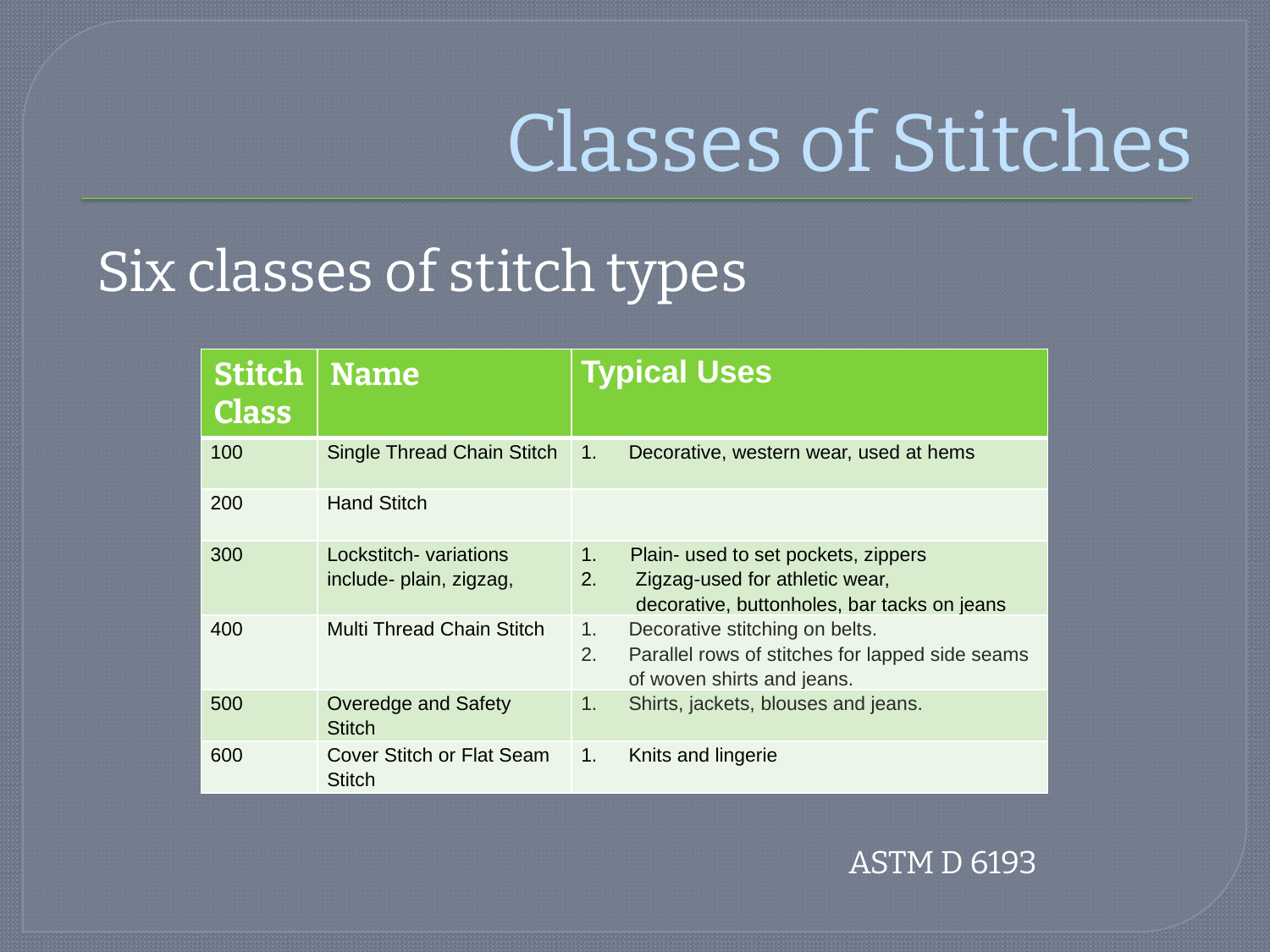

# Classes of Stitches
Six classes of stitch types

| Stitch Class | Name | Typical Uses |
| --- | --- | --- |
| 100 | Single Thread Chain Stitch | Decorative, western wear, used at hems |
| 200 | Hand Stitch |  |
| 300 | Lockstitch- variations include- plain, zigzag, | 1. Plain- used to set pockets, zippers 2. Zigzag-used for athletic wear, decorative, buttonholes, bar tacks on jeans |
| 400 | Multi Thread Chain Stitch | Decorative stitching on belts. Parallel rows of stitches for lapped side seams of woven shirts and jeans. |
| 500 | Overedge and Safety Stitch | Shirts, jackets, blouses and jeans. |
| 600 | Cover Stitch or Flat Seam Stitch | Knits and lingerie |
ASTM D 6193